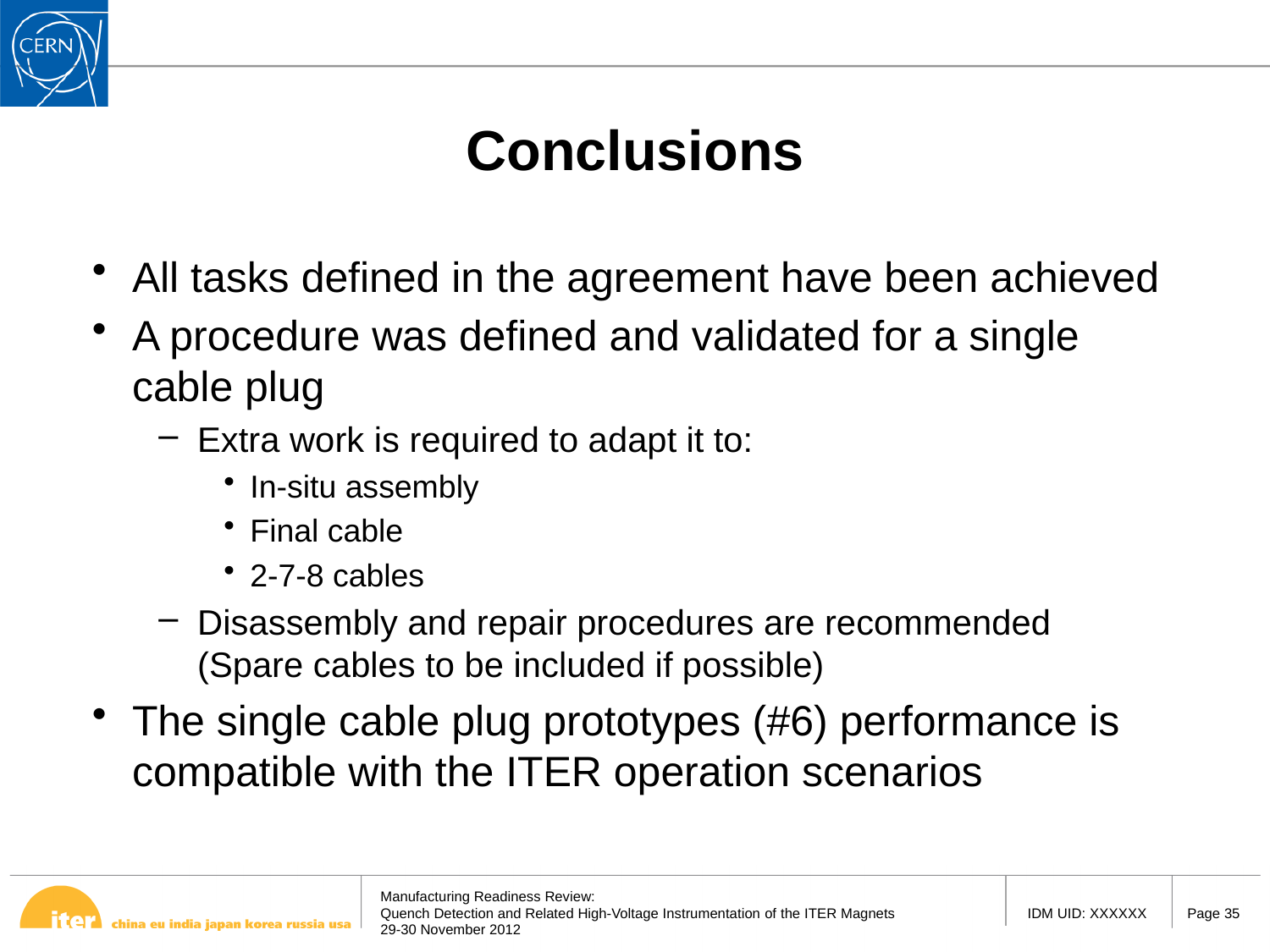

# Conclusions
All tasks defined in the agreement have been achieved
A procedure was defined and validated for a single cable plug
Extra work is required to adapt it to:
In-situ assembly
Final cable
2-7-8 cables
Disassembly and repair procedures are recommended
(Spare cables to be included if possible)
The single cable plug prototypes (#6) performance is compatible with the ITER operation scenarios